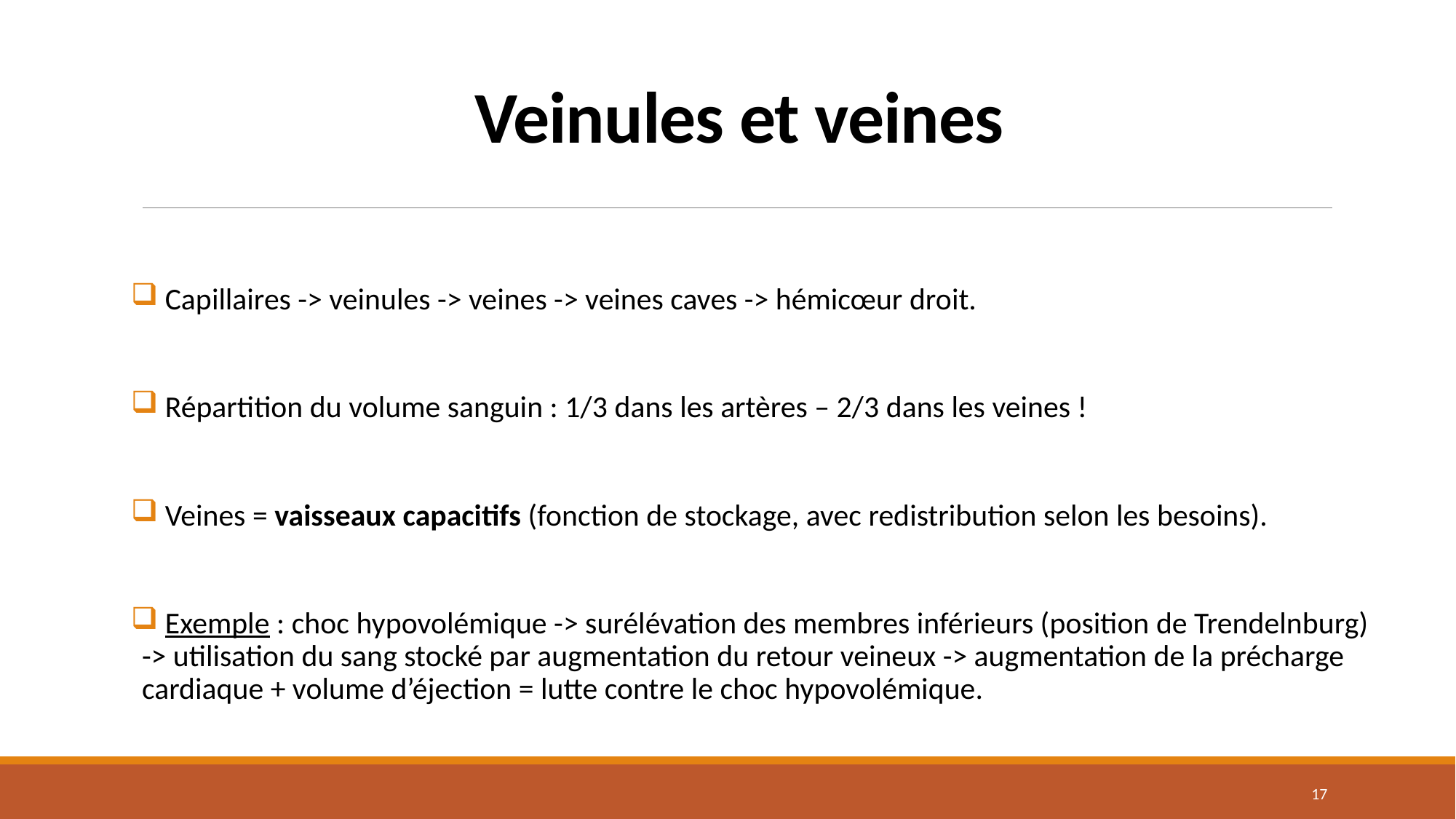

# Veinules et veines

 Capillaires -> veinules -> veines -> veines caves -> hémicœur droit.

 Répartition du volume sanguin : 1/3 dans les artères – 2/3 dans les veines !

 Veines = vaisseaux capacitifs (fonction de stockage, avec redistribution selon les besoins).

 Exemple : choc hypovolémique -> surélévation des membres inférieurs (position de Trendelnburg) -> utilisation du sang stocké par augmentation du retour veineux -> augmentation de la précharge cardiaque + volume d’éjection = lutte contre le choc hypovolémique.
17